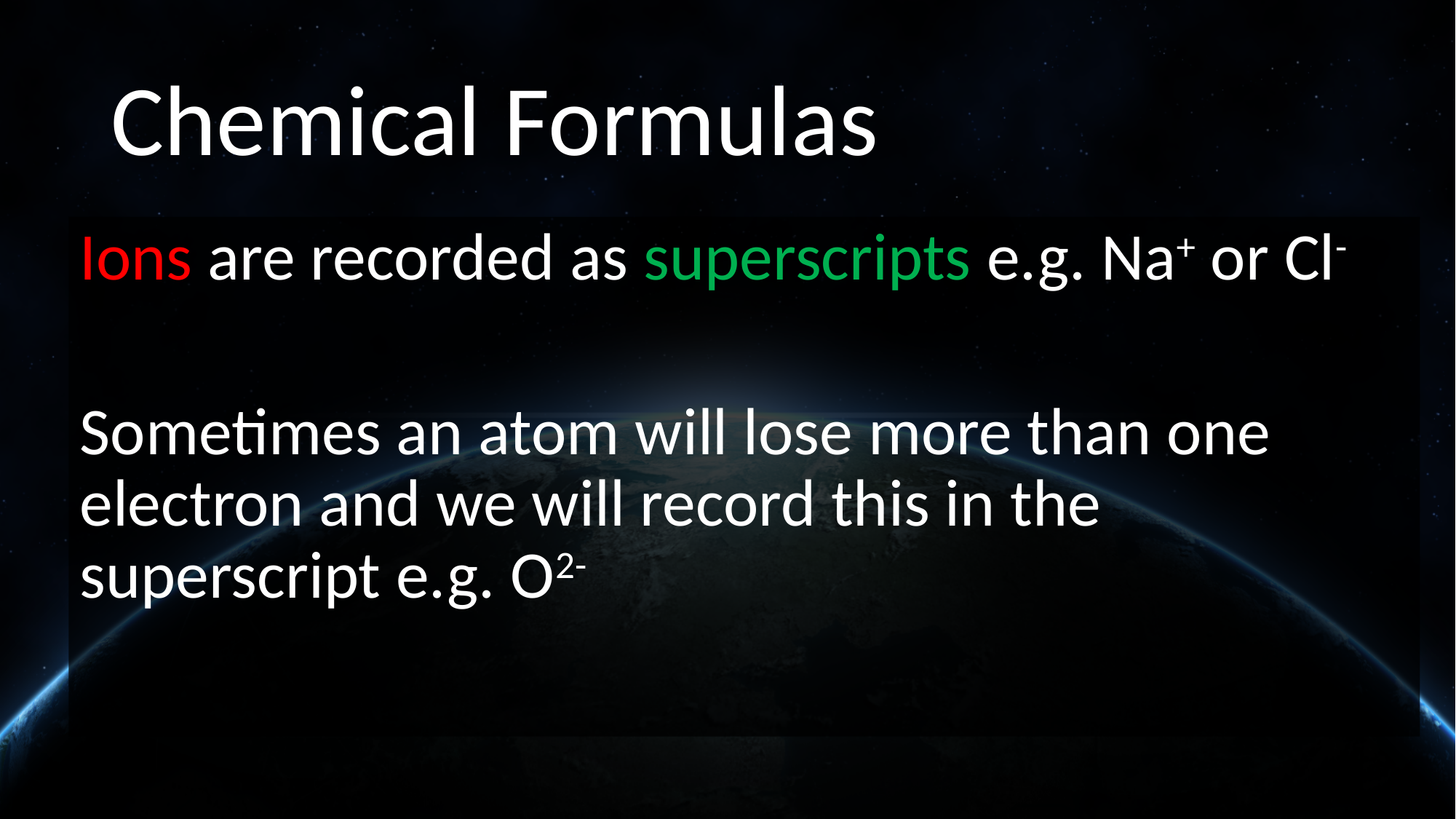

# Chemical Formulas
Ions are recorded as superscripts e.g. Na+ or Cl-

Sometimes an atom will lose more than one electron and we will record this in the superscript e.g. O2-